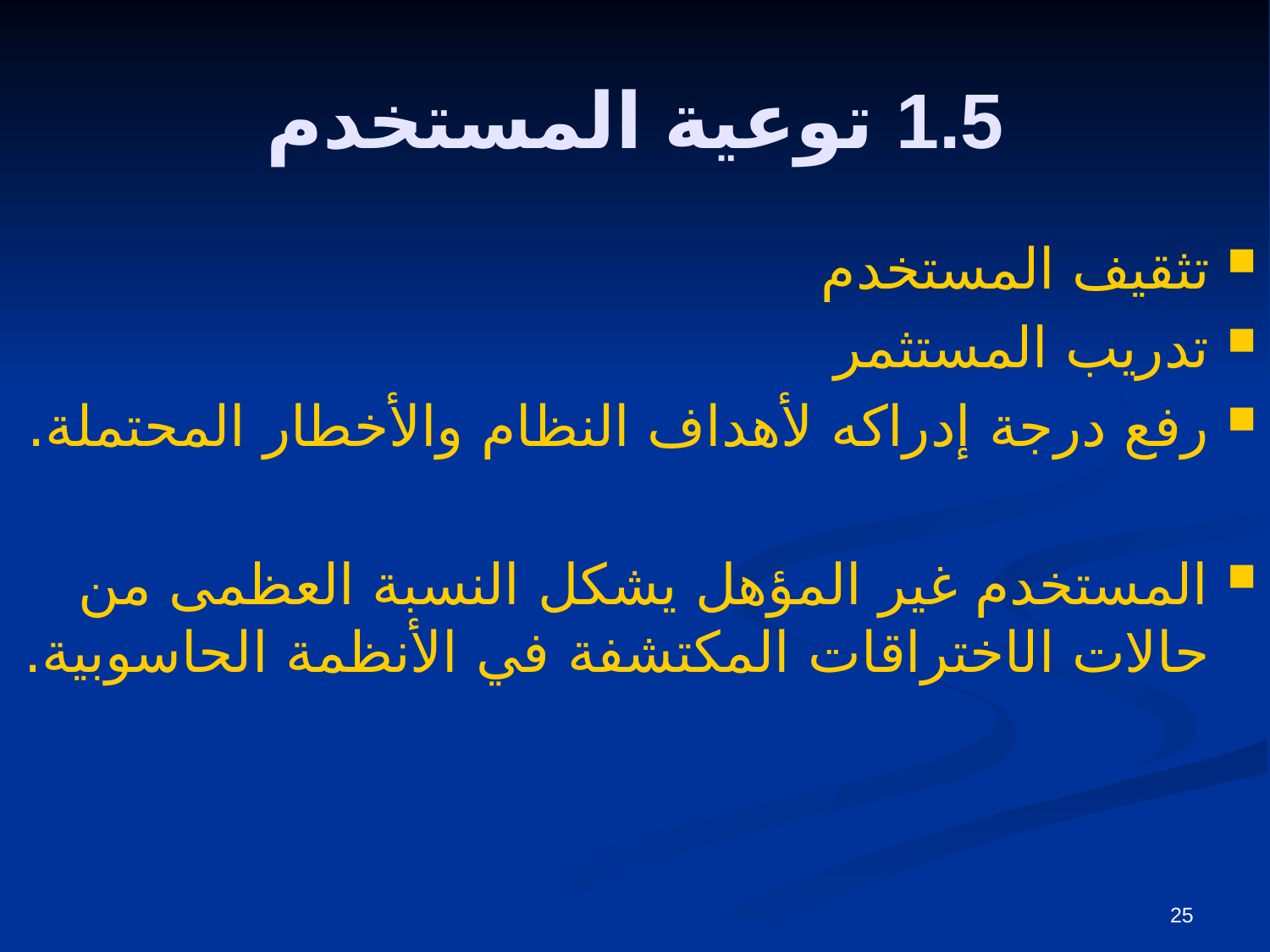

# 1.5 توعية المستخدم
تثقيف المستخدم
تدريب المستثمر
رفع درجة إدراكه لأهداف النظام والأخطار المحتملة.

المستخدم غير المؤهل يشكل النسبة العظمى من حالات الاختراقات المكتشفة في الأنظمة الحاسوبية.
25